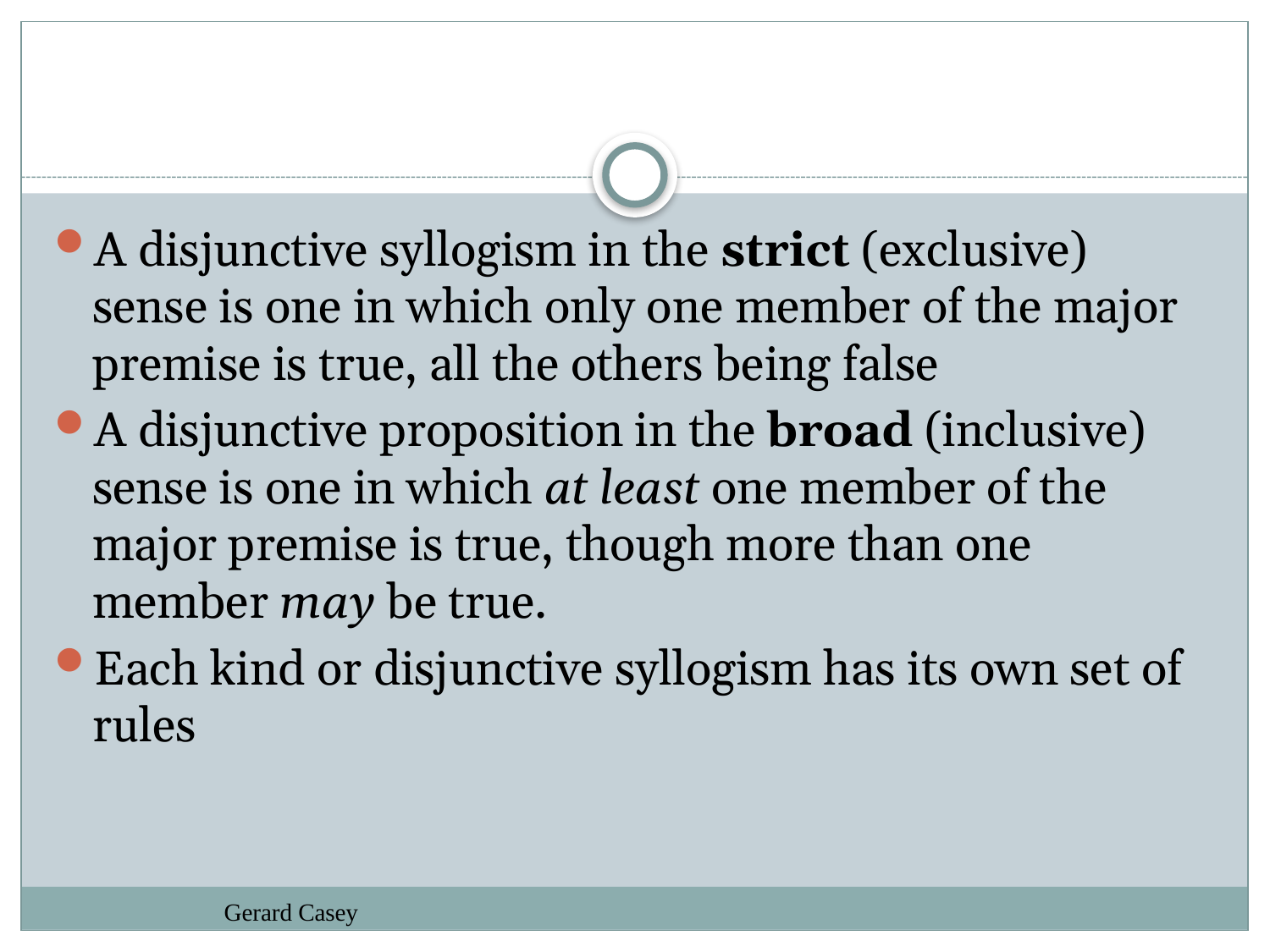

#
A disjunctive syllogism in the strict (exclusive) sense is one in which only one member of the major premise is true, all the others being false
A disjunctive proposition in the broad (inclusive) sense is one in which at least one member of the major premise is true, though more than one member may be true.
Each kind or disjunctive syllogism has its own set of rules

Gerard Casey